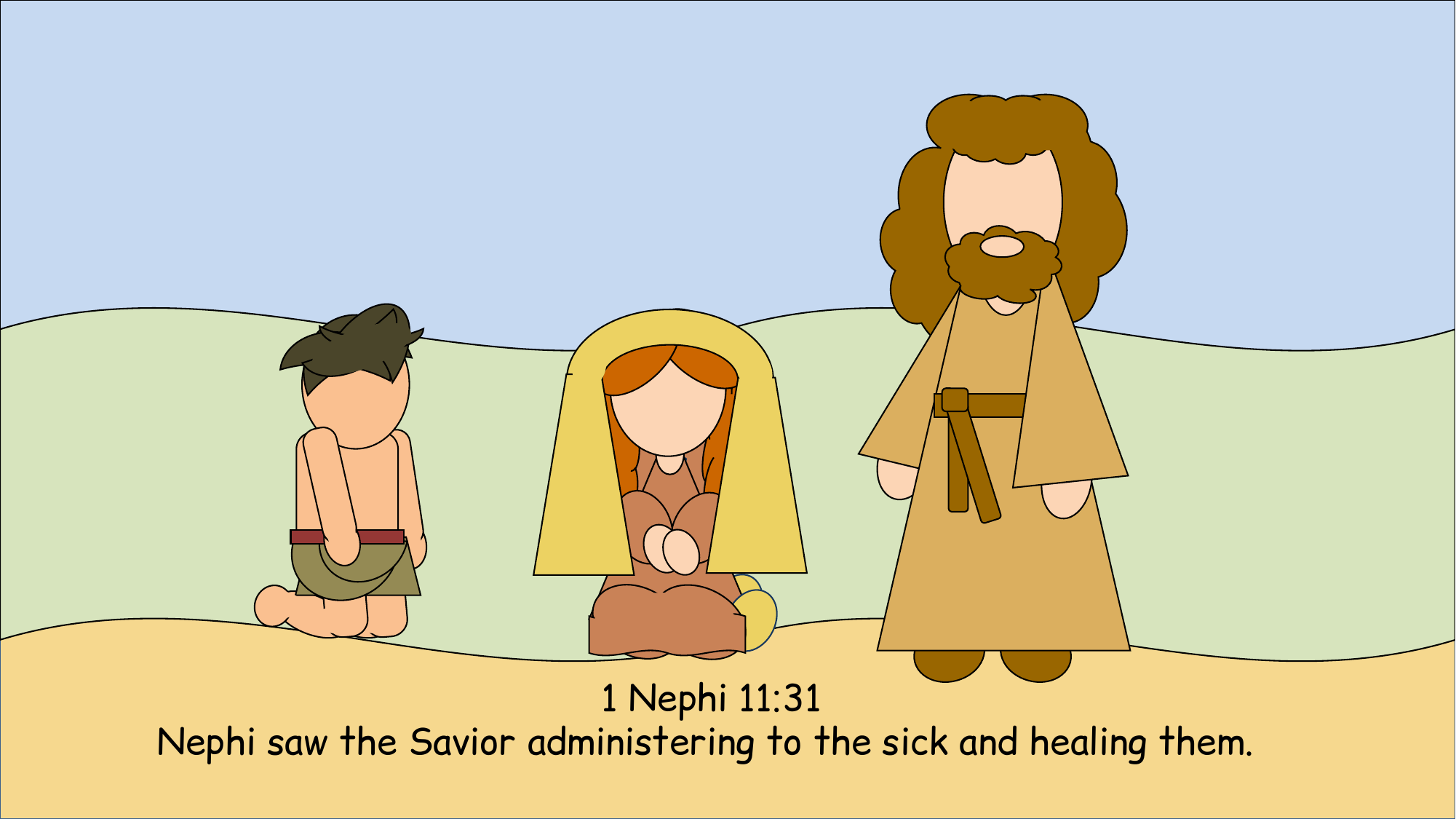

1 Nephi 11:31
Nephi saw the Savior administering to the sick and healing them.